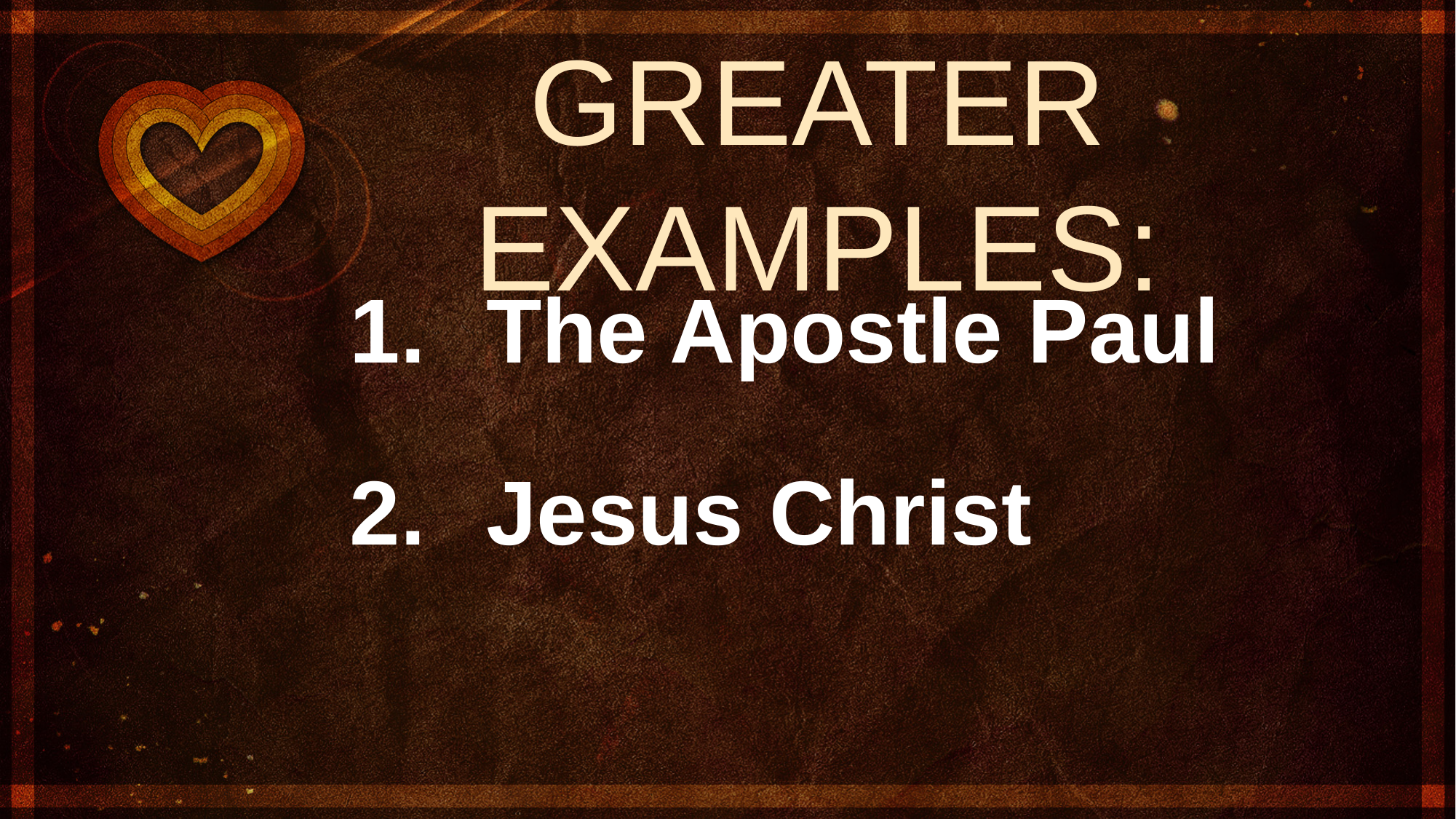

GREATER EXAMPLES:
The Apostle Paul
Jesus Christ